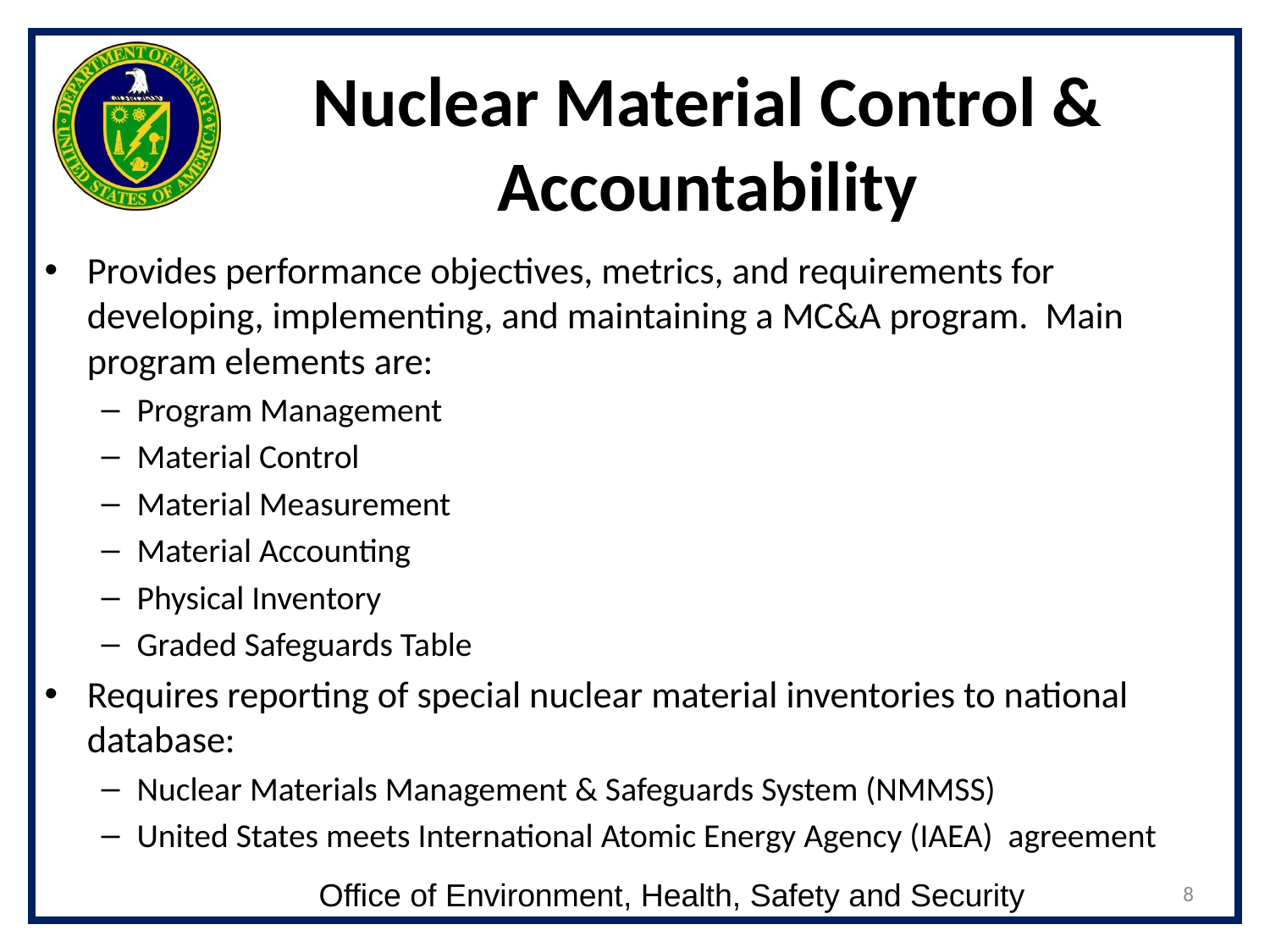

# Nuclear Material Control & Accountability
Provides performance objectives, metrics, and requirements for developing, implementing, and maintaining a MC&A program.  Main program elements are:
Program Management
Material Control
Material Measurement
Material Accounting
Physical Inventory
Graded Safeguards Table
Requires reporting of special nuclear material inventories to national database:
Nuclear Materials Management & Safeguards System (NMMSS)
United States meets International Atomic Energy Agency (IAEA)  agreement

8